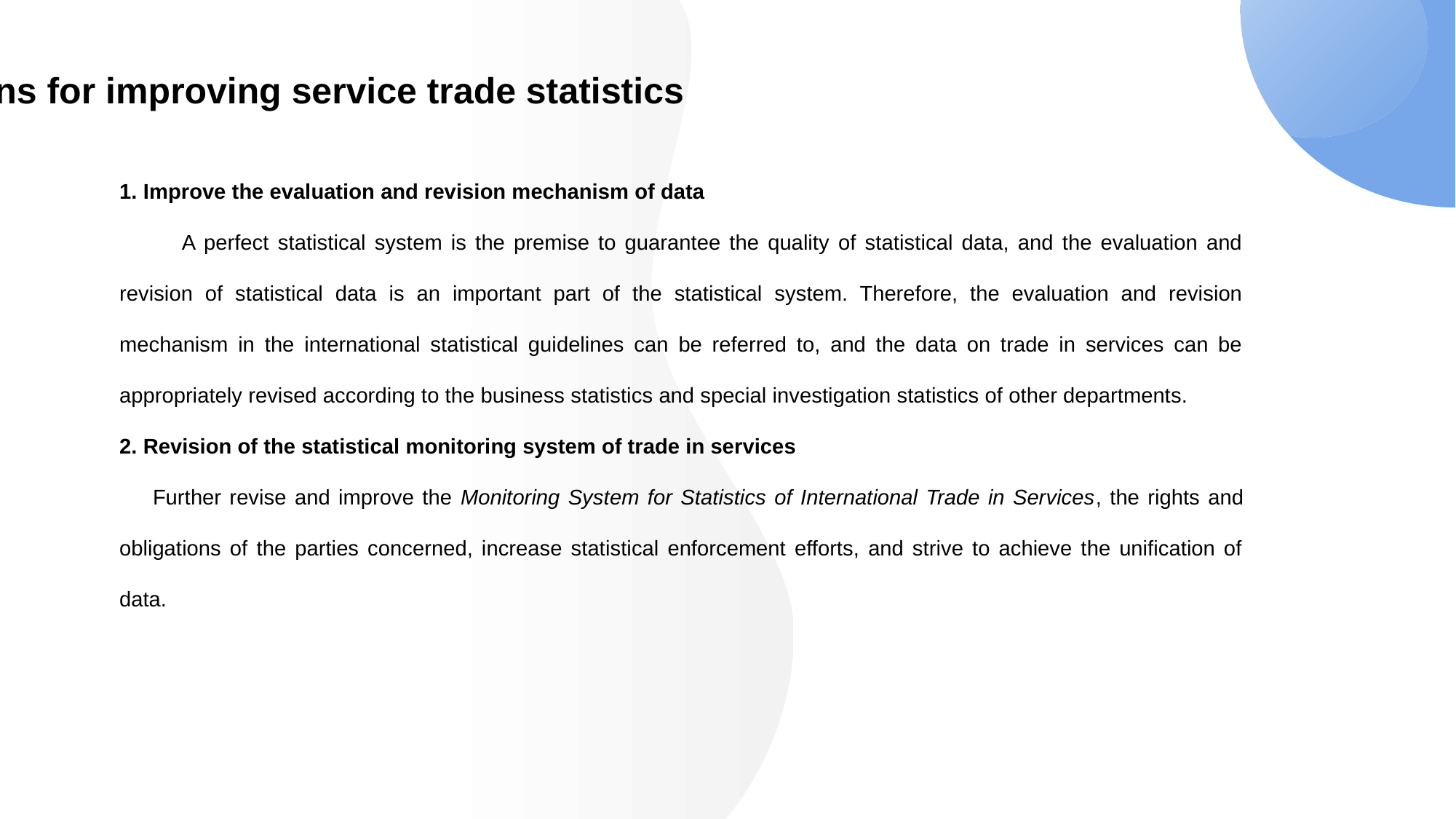

Suggestions for improving service trade statistics
1. Improve the evaluation and revision mechanism of data
       A perfect statistical system is the premise to guarantee the quality of statistical data, and the evaluation and revision of statistical data is an important part of the statistical system. Therefore, the evaluation and revision mechanism in the international statistical guidelines can be referred to, and the data on trade in services can be appropriately revised according to the business statistics and special investigation statistics of other departments.
2. Revision of the statistical monitoring system of trade in services
    Further revise and improve the Monitoring System for Statistics of International Trade in Services, the rights and obligations of the parties concerned, increase statistical enforcement efforts, and strive to achieve the unification of data.